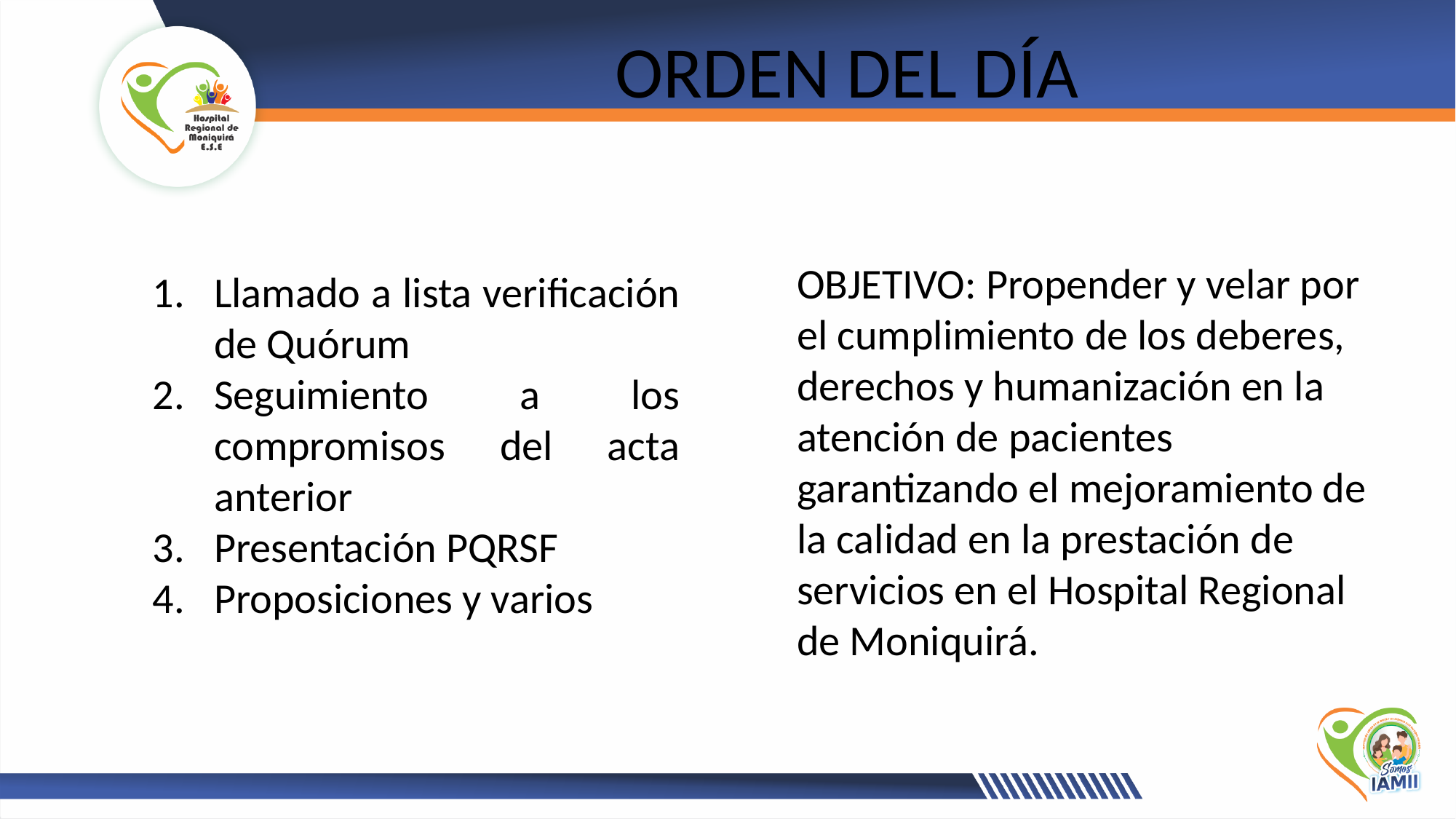

# ORDEN DEL DÍA

Llamado a lista verificación de Quórum
Seguimiento a los compromisos del acta anterior
Presentación PQRSF
Proposiciones y varios

OBJETIVO: Propender y velar por el cumplimiento de los deberes, derechos y humanización en la atención de pacientes garantizando el mejoramiento de la calidad en la prestación de servicios en el Hospital Regional de Moniquirá.